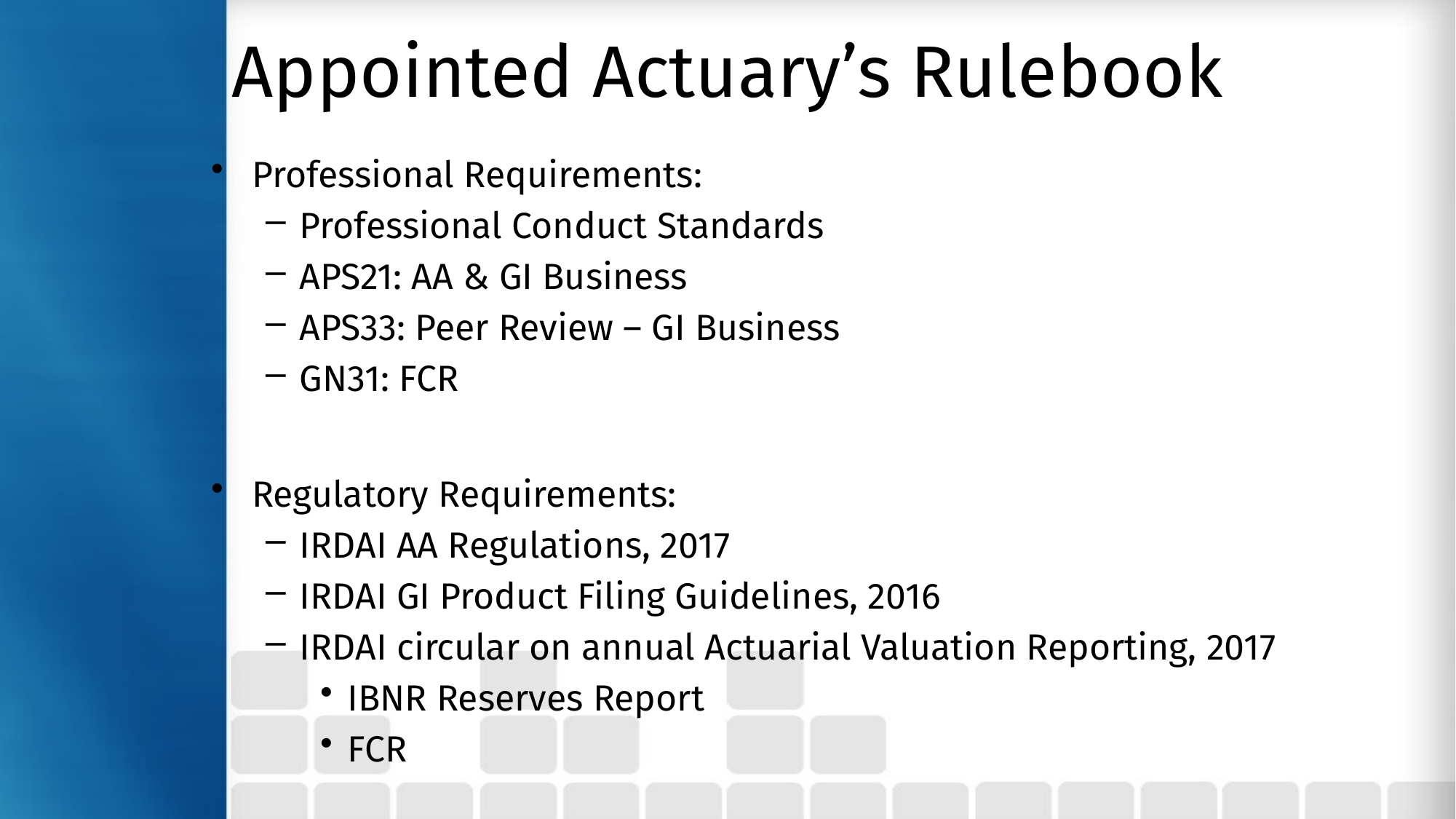

# Appointed Actuary’s Rulebook
Professional Requirements:
Professional Conduct Standards
APS21: AA & GI Business
APS33: Peer Review – GI Business
GN31: FCR

Regulatory Requirements:
IRDAI AA Regulations, 2017
IRDAI GI Product Filing Guidelines, 2016
IRDAI circular on annual Actuarial Valuation Reporting, 2017
IBNR Reserves Report
FCR